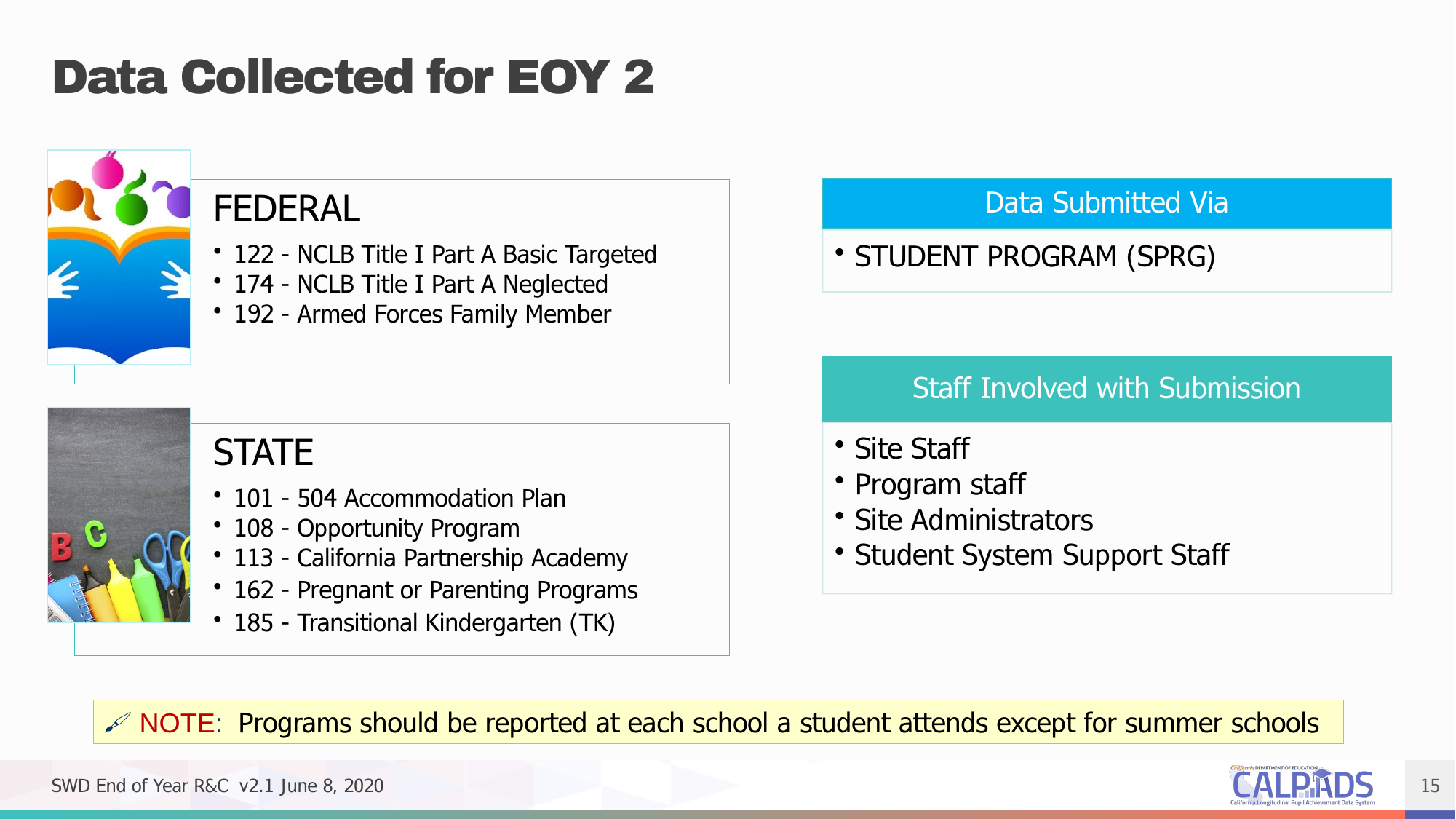

# Data Collected for EOY 2
FEDERAL
122 - NCLB Title I Part A Basic Targeted
174 - NCLB Title I Part A Neglected
192 - Armed Forces Family Member
STATE
101 - 504 Accommodation Plan
108 - Opportunity Program
113 - California Partnership Academy
162 - Pregnant or Parenting Programs
185 - Transitional Kindergarten (TK)
Data Submitted Via
STUDENT PROGRAM (SPRG)
Staff Involved with Submission
Site Staff
Program staff
Site Administrators
Student System Support Staff
🖌 NOTE:  Programs should be reported at each school a student attends except for summer schools
SWD End of Year R&C  v2.1 June 8, 2020
15